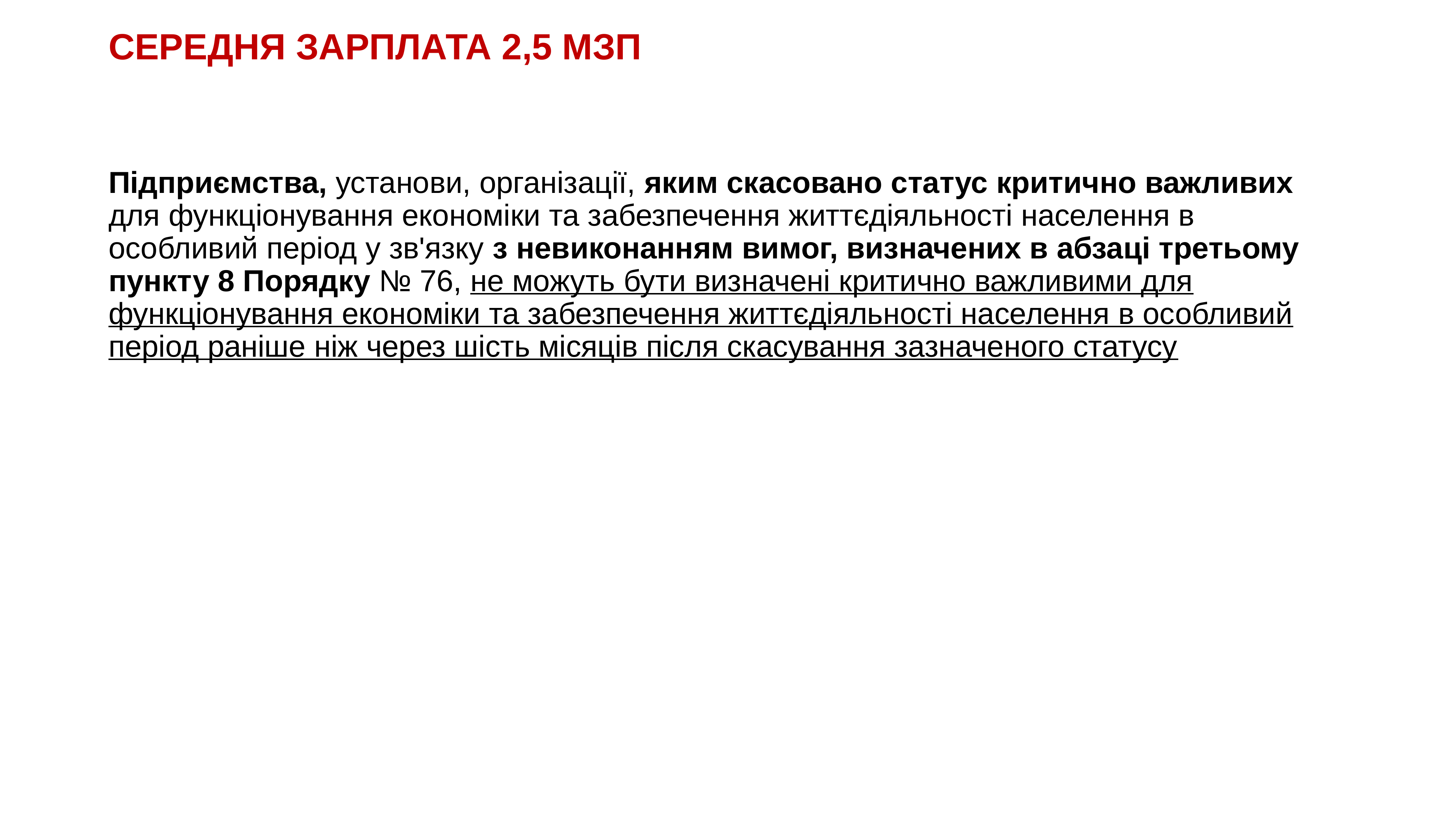

# СЕРЕДНЯ ЗАРПЛАТА 2,5 МЗП
Підприємства, установи, організації, яким скасовано статус критично важливих для функціонування економіки та забезпечення життєдіяльності населення в особливий період у зв'язку з невиконанням вимог, визначених в абзаці третьому пункту 8 Порядку № 76, не можуть бути визначені критично важливими для функціонування економіки та забезпечення життєдіяльності населення в особливий період раніше ніж через шість місяців після скасування зазначеного статусу
KAZNACHEI
123